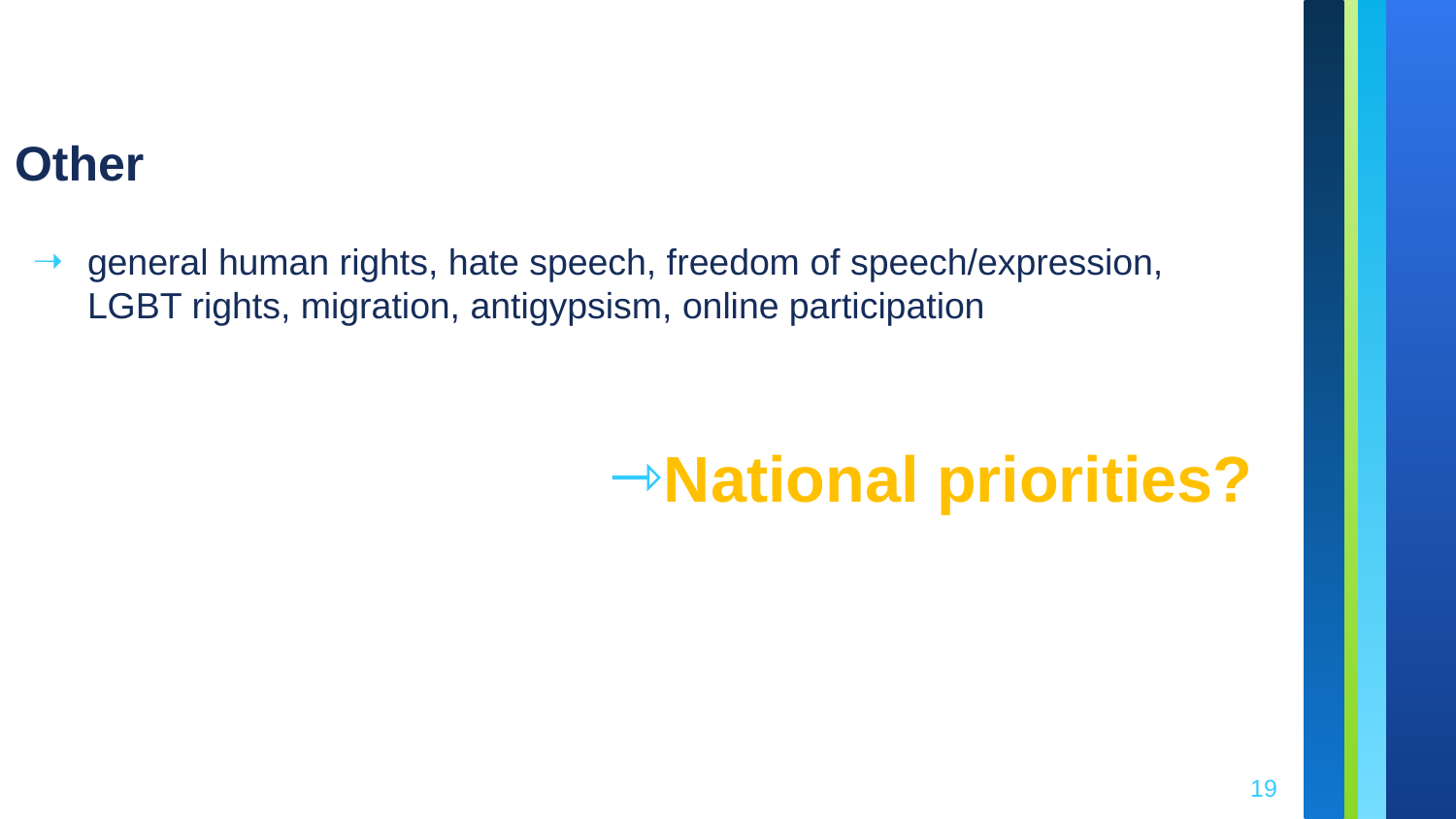

Other
general human rights, hate speech, freedom of speech/expression, LGBT rights, migration, antigypsism, online participation

National priorities?
19